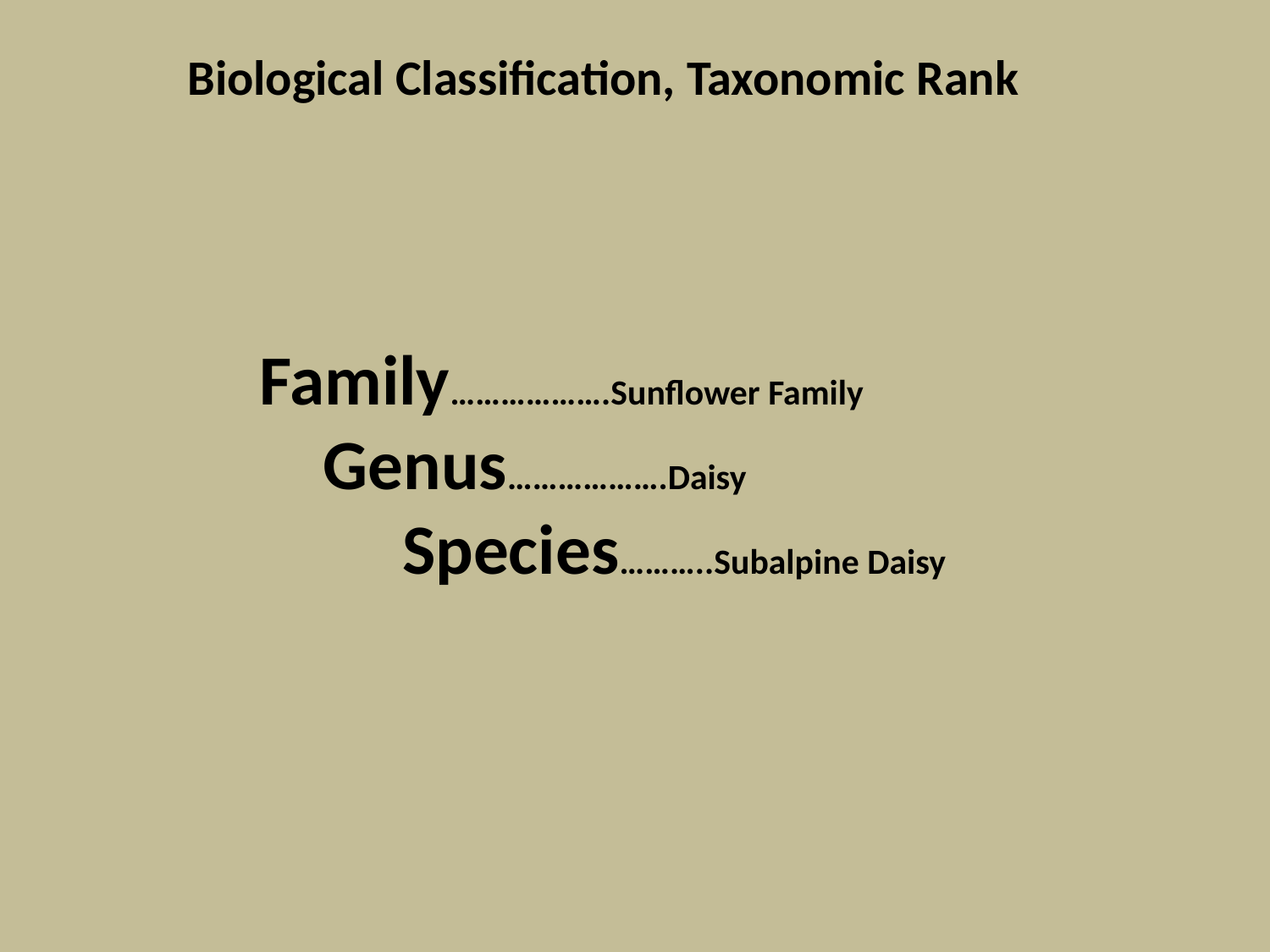

Biological Classification, Taxonomic Rank
Family……………….Sunflower Family
    Genus……………….Daisy
         Species………..Subalpine Daisy